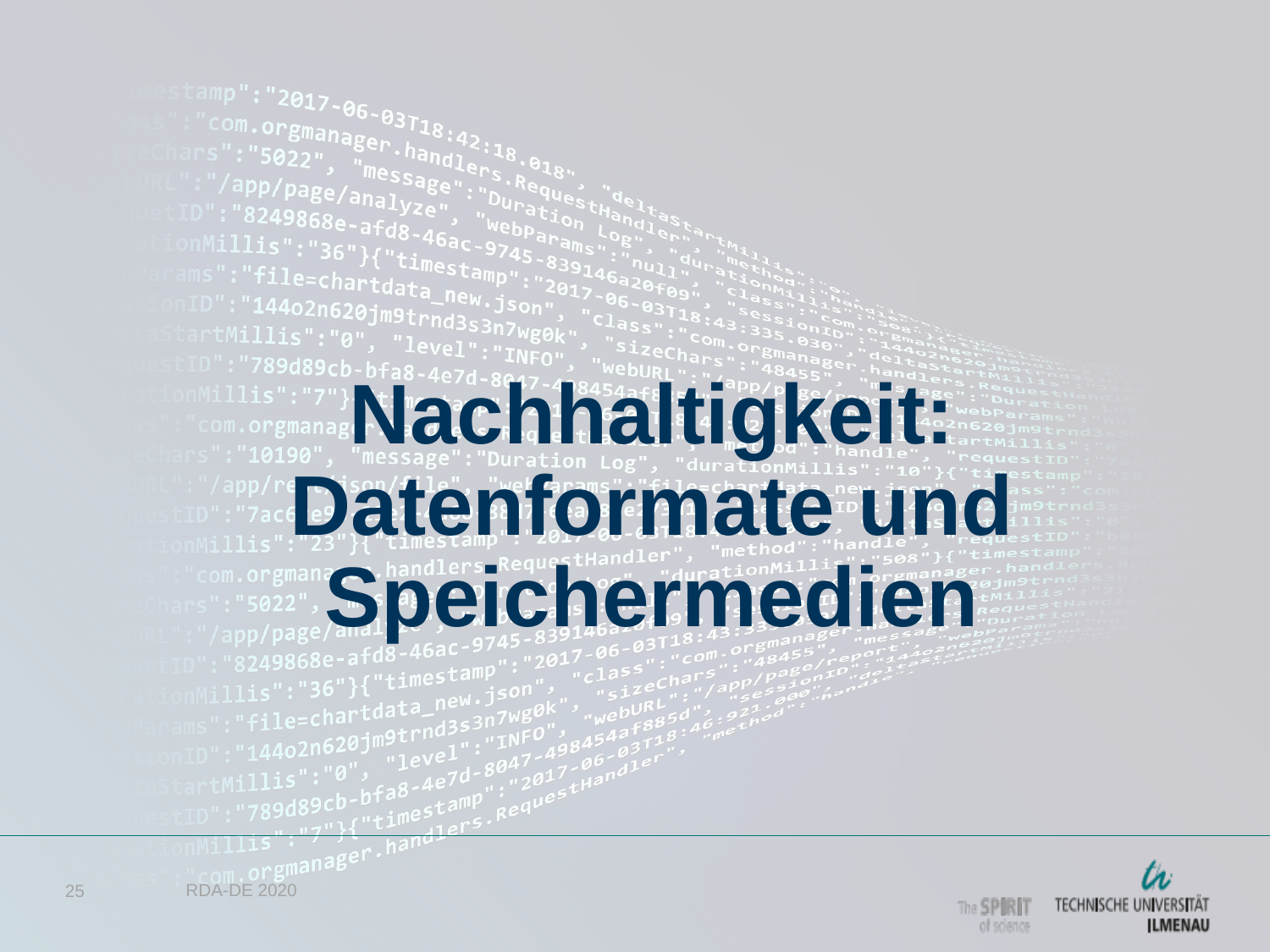

# Nachhaltigkeit: Datenformate und Speichermedien
25
RDA-DE 2020